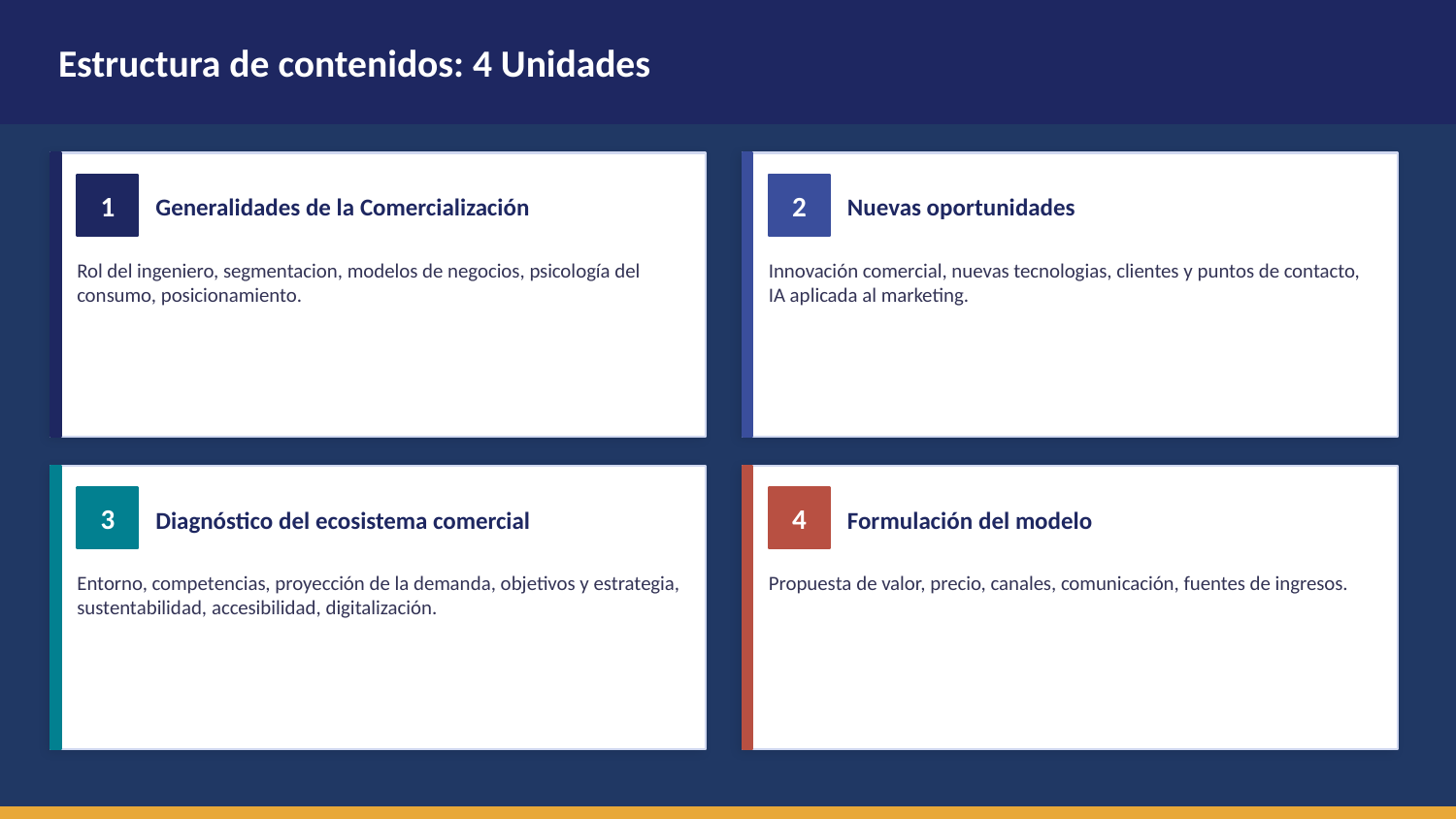

Estructura de contenidos: 4 Unidades

Generalidades de la Comercialización
Nuevas oportunidades

1

2
Rol del ingeniero, segmentacion, modelos de negocios, psicología del consumo, posicionamiento.
Innovación comercial, nuevas tecnologias, clientes y puntos de contacto, IA aplicada al marketing.

Diagnóstico del ecosistema comercial
Formulación del modelo

3

4
Entorno, competencias, proyección de la demanda, objetivos y estrategia, sustentabilidad, accesibilidad, digitalización.
Propuesta de valor, precio, canales, comunicación, fuentes de ingresos.